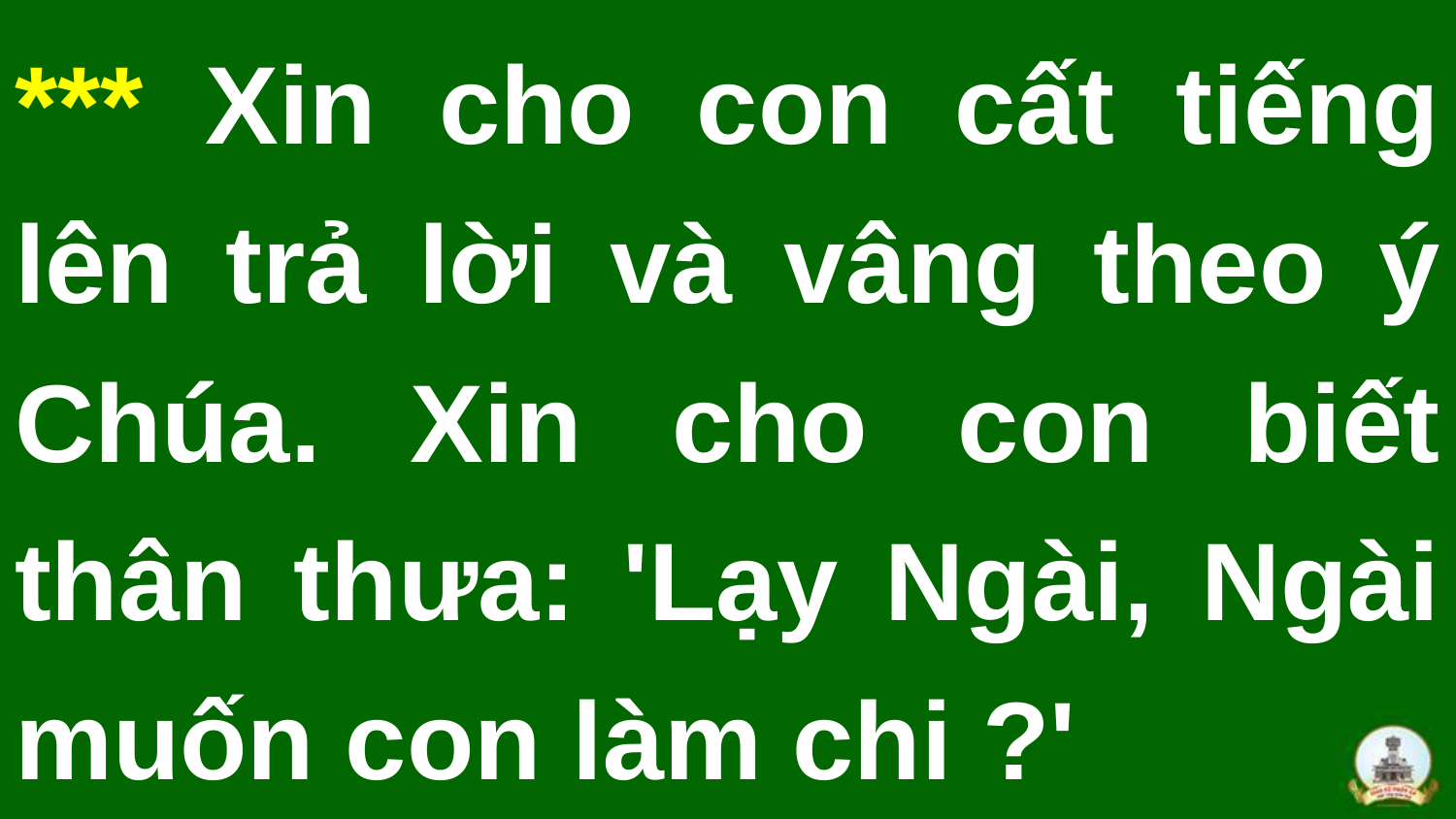

*** Xin cho con cất tiếng lên trả lời và vâng theo ý Chúa. Xin cho con biết thân thưa: 'Lạy Ngài, Ngài muốn con làm chi ?'